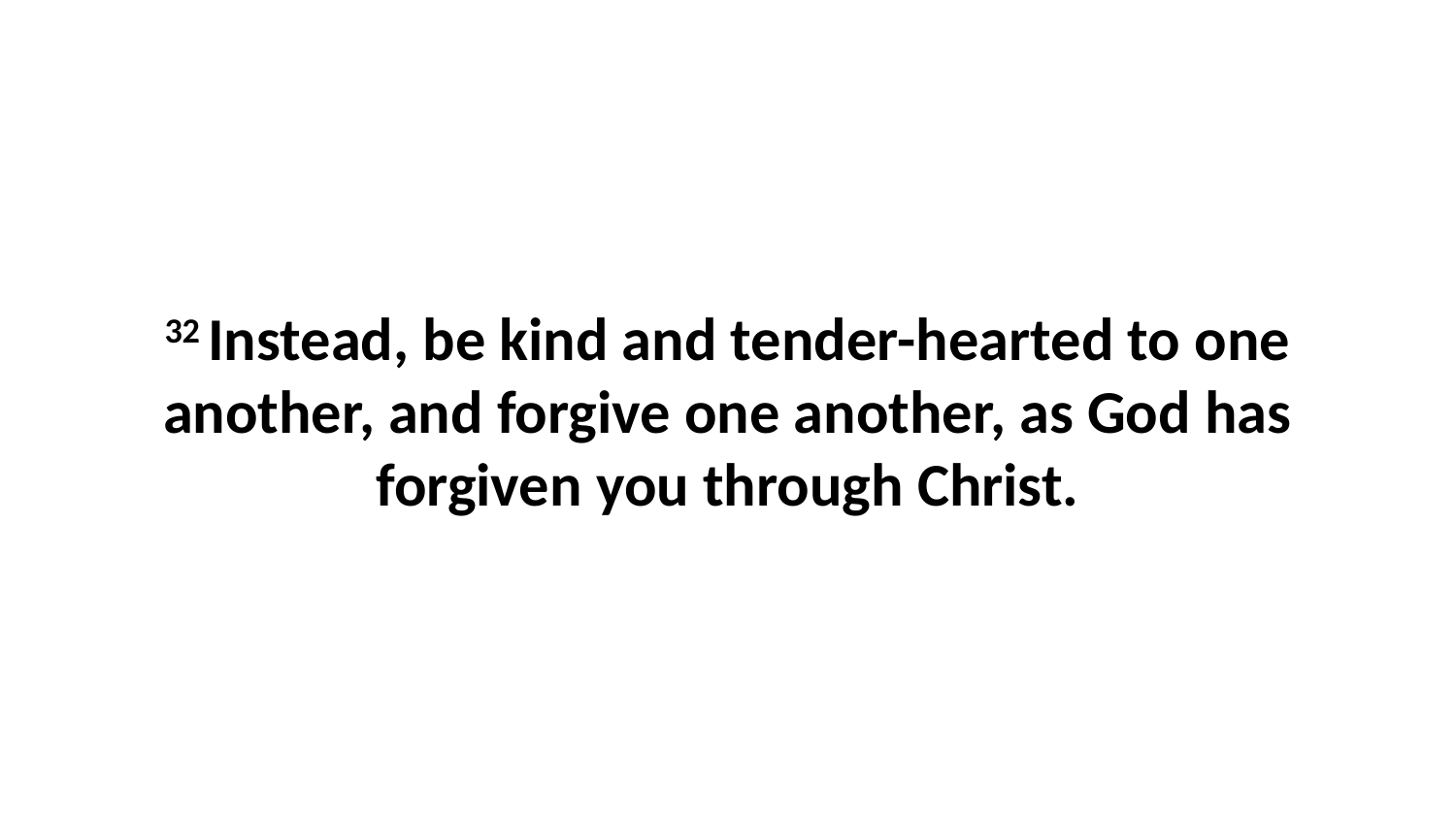

32 Instead, be kind and tender-hearted to one another, and forgive one another, as God has forgiven you through Christ.